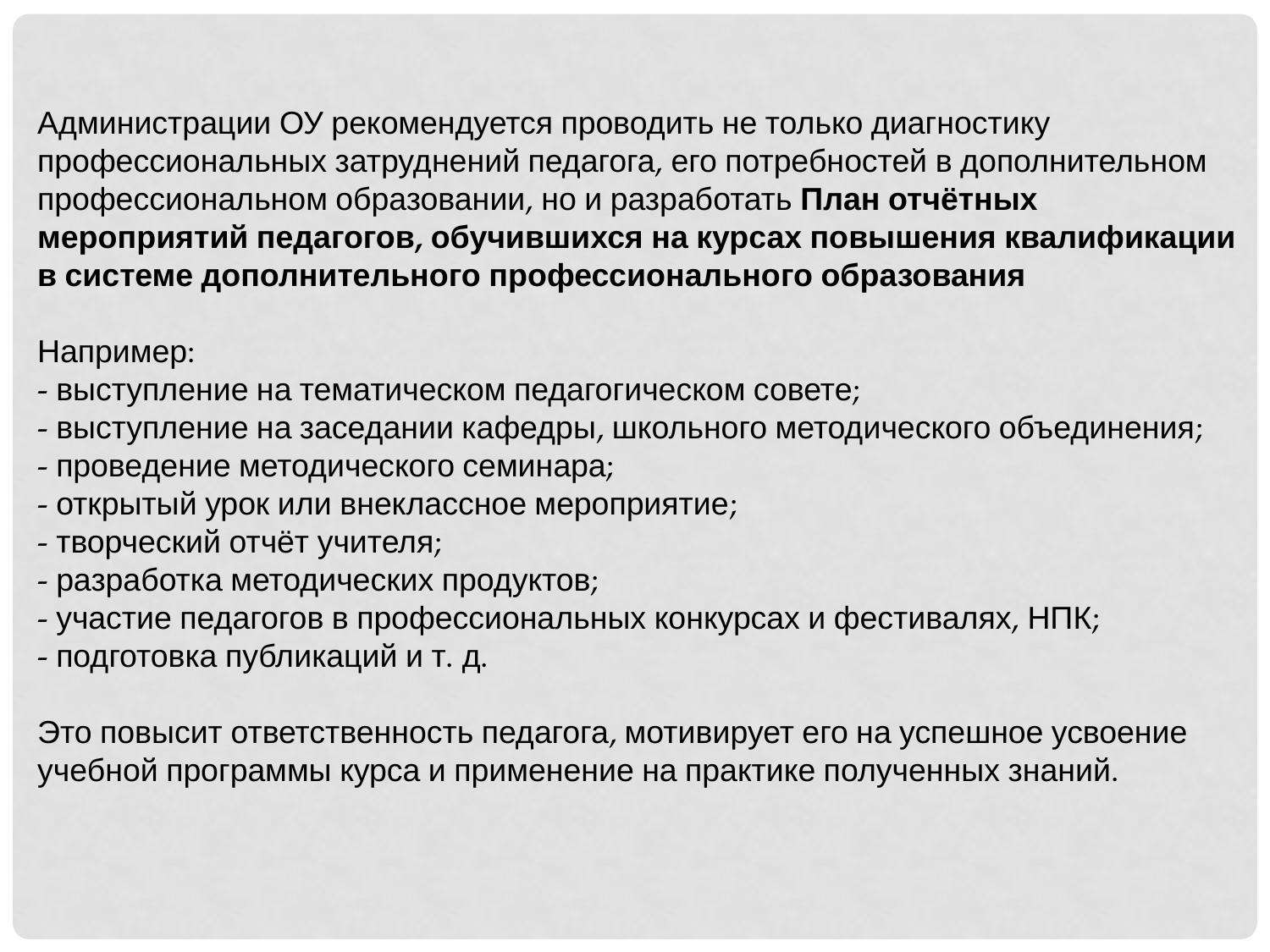

Администрации ОУ рекомендуется проводить не только диагностику профессиональных затруднений педагога, его потребностей в дополнительном профессиональном образовании, но и разработать План отчётных мероприятий педагогов, обучившихся на курсах повышения квалификации в системе дополнительного профессионального образования

Например:
- выступление на тематическом педагогическом совете;
- выступление на заседании кафедры, школьного методического объединения;
- проведение методического семинара;
- открытый урок или внеклассное мероприятие;
- творческий отчёт учителя;
- разработка методических продуктов;
- участие педагогов в профессиональных конкурсах и фестивалях, НПК;
- подготовка публикаций и т. д.

Это повысит ответственность педагога, мотивирует его на успешное усвоение учебной программы курса и применение на практике полученных знаний.